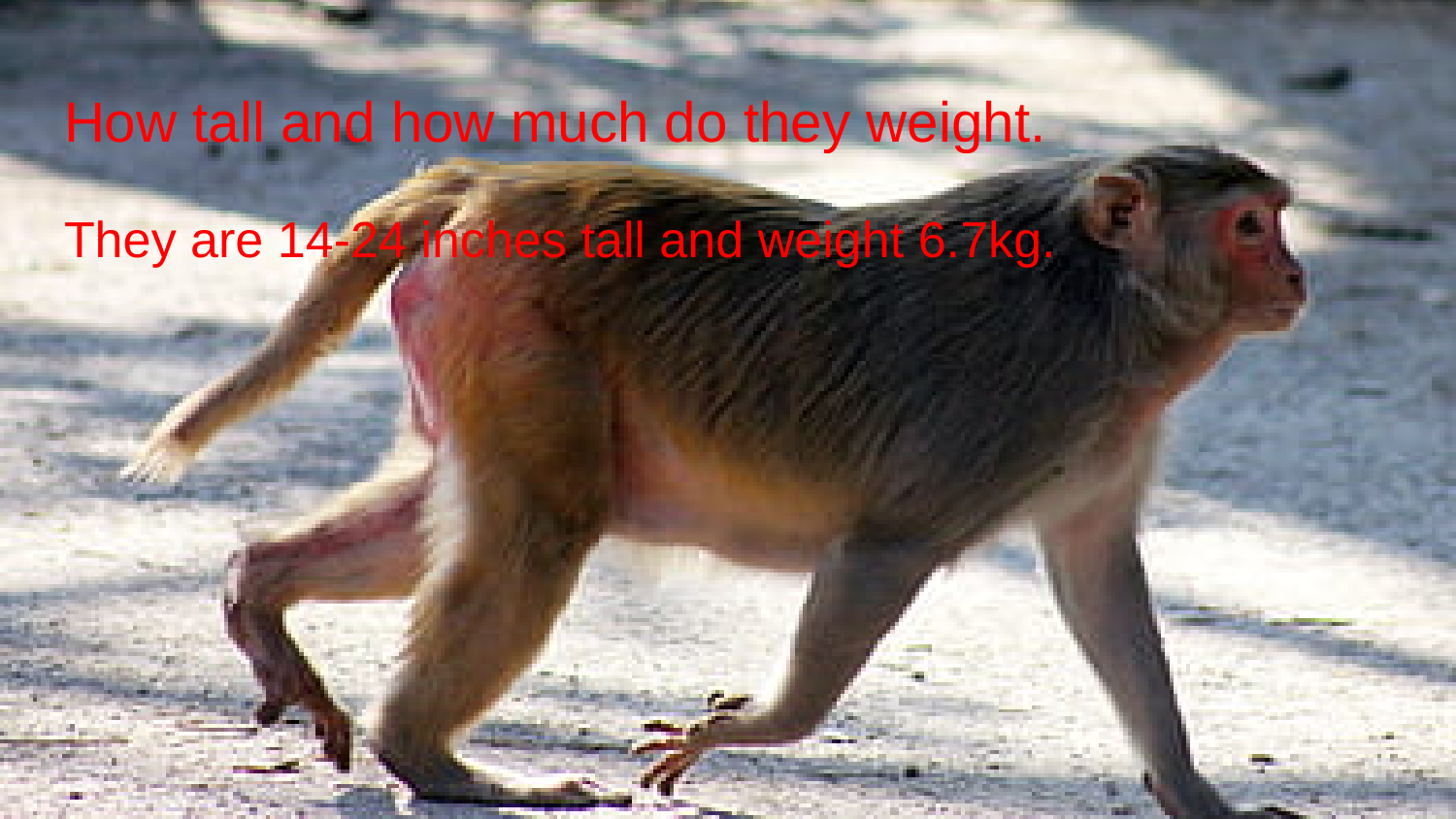

# How tall and how much do they weight.
They are 14-24 inches tall and weight 6.7kg.